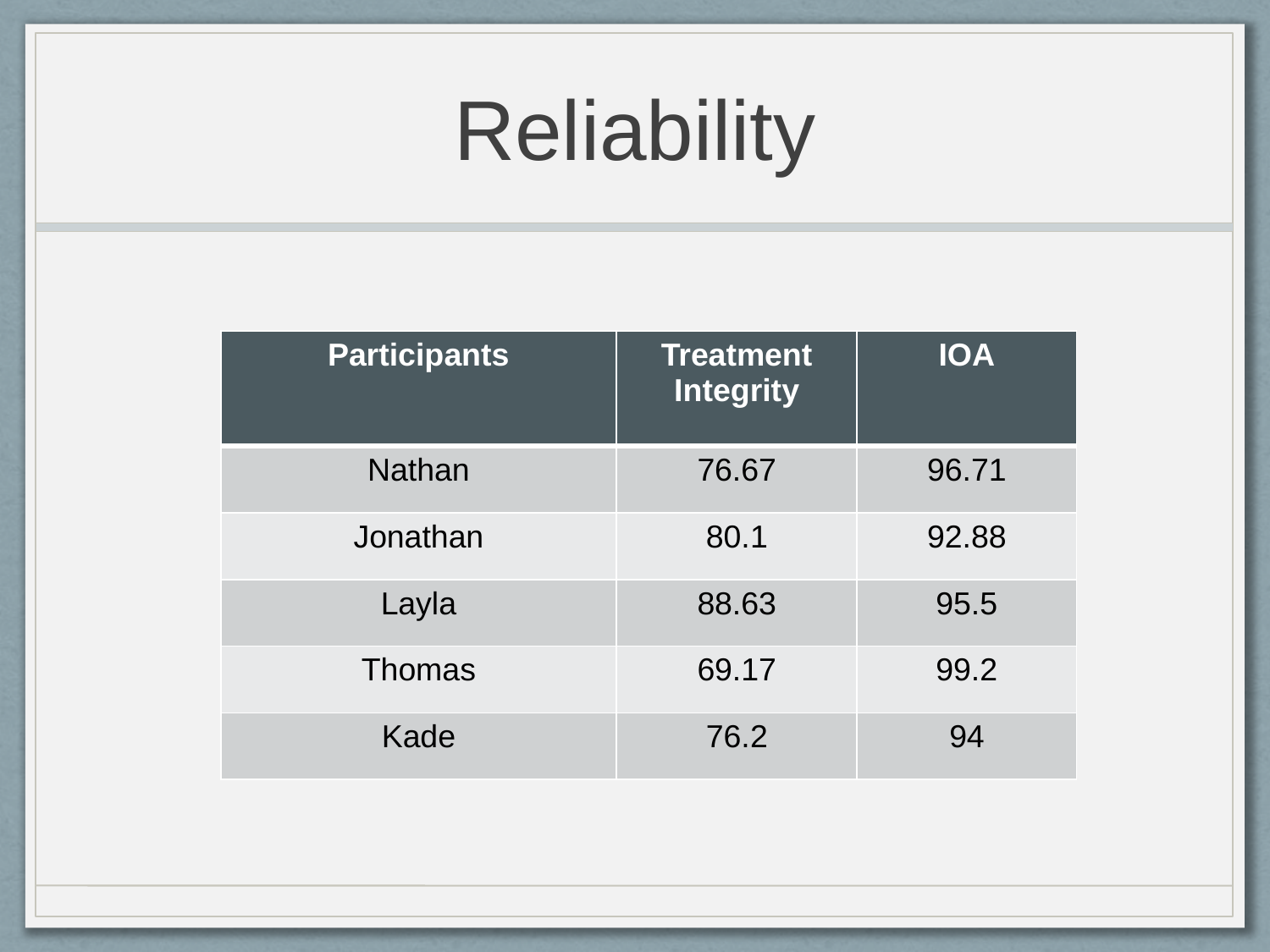

# Reliability
| Participants | Treatment Integrity | IOA |
| --- | --- | --- |
| Nathan | 76.67 | 96.71 |
| Jonathan | 80.1 | 92.88 |
| Layla | 88.63 | 95.5 |
| Thomas | 69.17 | 99.2 |
| Kade | 76.2 | 94 |